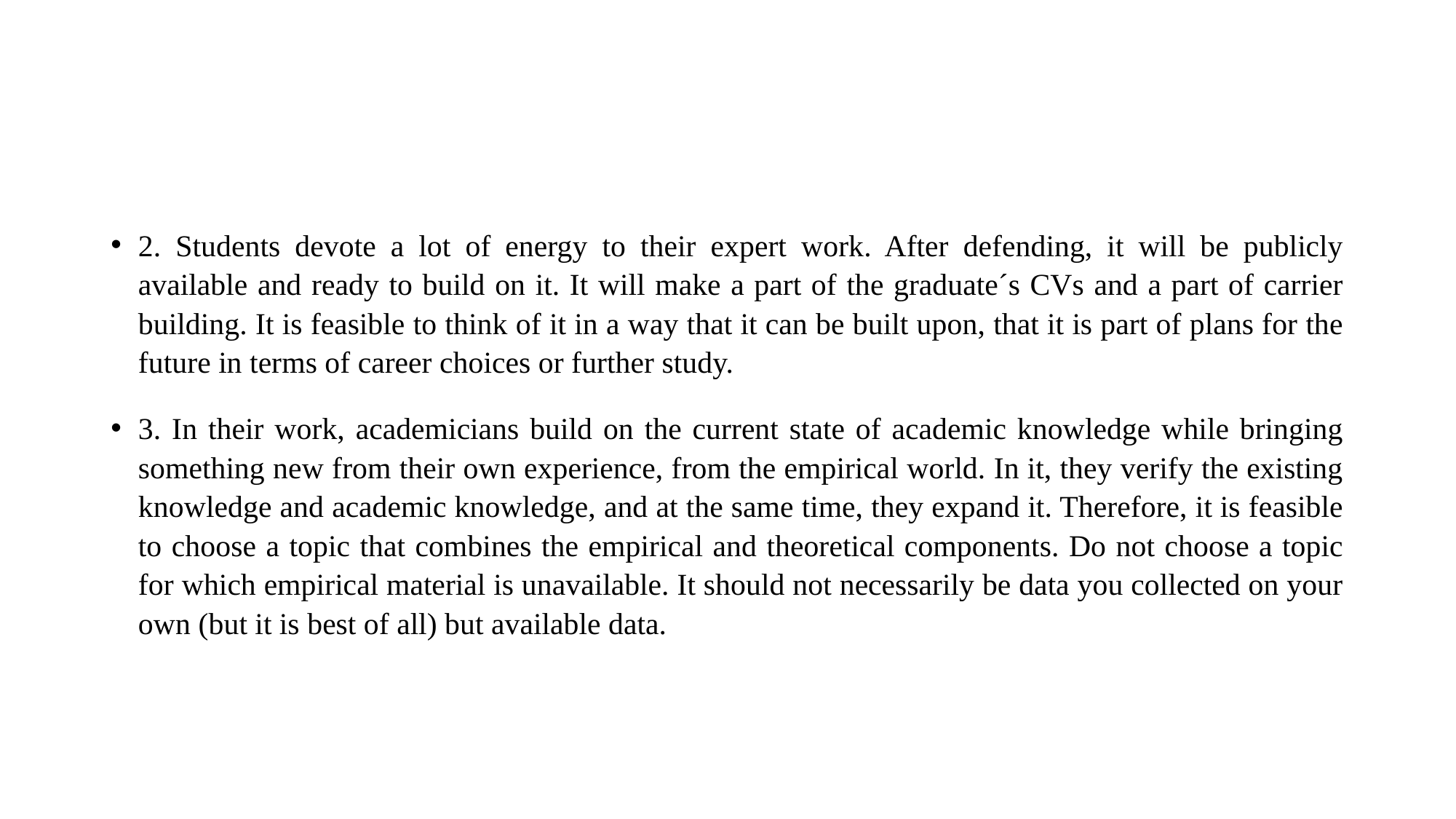

#
2. Students devote a lot of energy to their expert work. After defending, it will be publicly available and ready to build on it. It will make a part of the graduate´s CVs and a part of carrier building. It is feasible to think of it in a way that it can be built upon, that it is part of plans for the future in terms of career choices or further study.
3. In their work, academicians build on the current state of academic knowledge while bringing something new from their own experience, from the empirical world. In it, they verify the existing knowledge and academic knowledge, and at the same time, they expand it. Therefore, it is feasible to choose a topic that combines the empirical and theoretical components. Do not choose a topic for which empirical material is unavailable. It should not necessarily be data you collected on your own (but it is best of all) but available data.